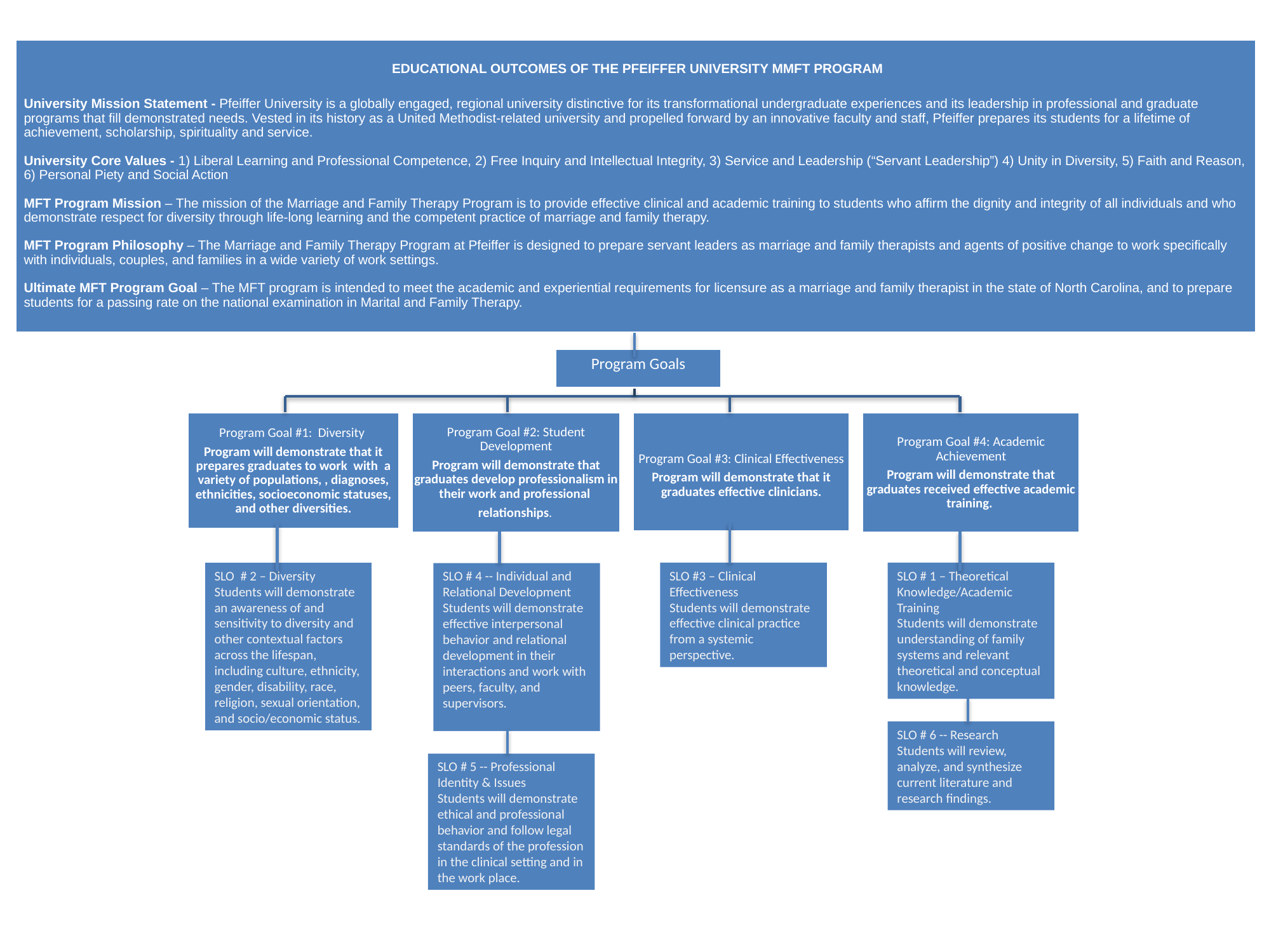

EDUCATIONAL OUTCOMES OF THE PFEIFFER UNIVERSITY MMFT PROGRAM
University Mission Statement - Pfeiffer University is a globally engaged, regional university distinctive for its transformational undergraduate experiences and its leadership in professional and graduate         programs that fill demonstrated needs. Vested in its history as a United Methodist-related university and propelled forward by an innovative faculty and staff, Pfeiffer prepares its students for a lifetime of achievement, scholarship, spirituality and service.

University Core Values - 1) Liberal Learning and Professional Competence, 2) Free Inquiry and Intellectual Integrity, 3) Service and Leadership (“Servant Leadership”) 4) Unity in Diversity, 5) Faith and Reason, 6) Personal Piety and Social Action

MFT Program Mission – The mission of the Marriage and Family Therapy Program is to provide effective clinical and academic training to students who affirm the dignity and integrity of all individuals and who demonstrate respect for diversity through life-long learning and the competent practice of marriage and family therapy.

MFT Program Philosophy – The Marriage and Family Therapy Program at Pfeiffer is designed to prepare servant leaders as marriage and family therapists and agents of positive change to work specifically with individuals, couples, and families in a wide variety of work settings.

Ultimate MFT Program Goal – The MFT program is intended to meet the academic and experiential requirements for licensure as a marriage and family therapist in the state of North Carolina, and to prepare students for a passing rate on the national examination in Marital and Family Therapy.

Program Goals

Program Goal #1:  Diversity
Program will demonstrate that it prepares graduates to work  with  a variety of populations, , diagnoses, ethnicities, socioeconomic statuses, and other diversities.

Program Goal #2: Student Development
Program will demonstrate that graduates develop professionalism in their work and professional
relationships.
Program Goal #3: Clinical Effectiveness
Program will demonstrate that it graduates effective clinicians.

Program Goal #4: Academic Achievement
Program will demonstrate that graduates received effective academic training.
SLO  # 2 – Diversity
Students will demonstrate an awareness of and sensitivity to diversity and other contextual factors across the lifespan, including culture, ethnicity, gender, disability, race, religion, sexual orientation, and socio/economic status.
SLO #3 – Clinical Effectiveness
Students will demonstrate effective clinical practice from a systemic perspective.
SLO # 1 – Theoretical Knowledge/Academic Training
Students will demonstrate understanding of family systems and relevant theoretical and conceptual knowledge.
SLO # 4 -- Individual and Relational Development
Students will demonstrate effective interpersonal behavior and relational development in their interactions and work with peers, faculty, and supervisors.

SLO # 6 -- Research
Students will review, analyze, and synthesize current literature and research findings.
SLO # 5 -- Professional Identity & Issues
Students will demonstrate ethical and professional behavior and follow legal standards of the profession in the clinical setting and in the work place.